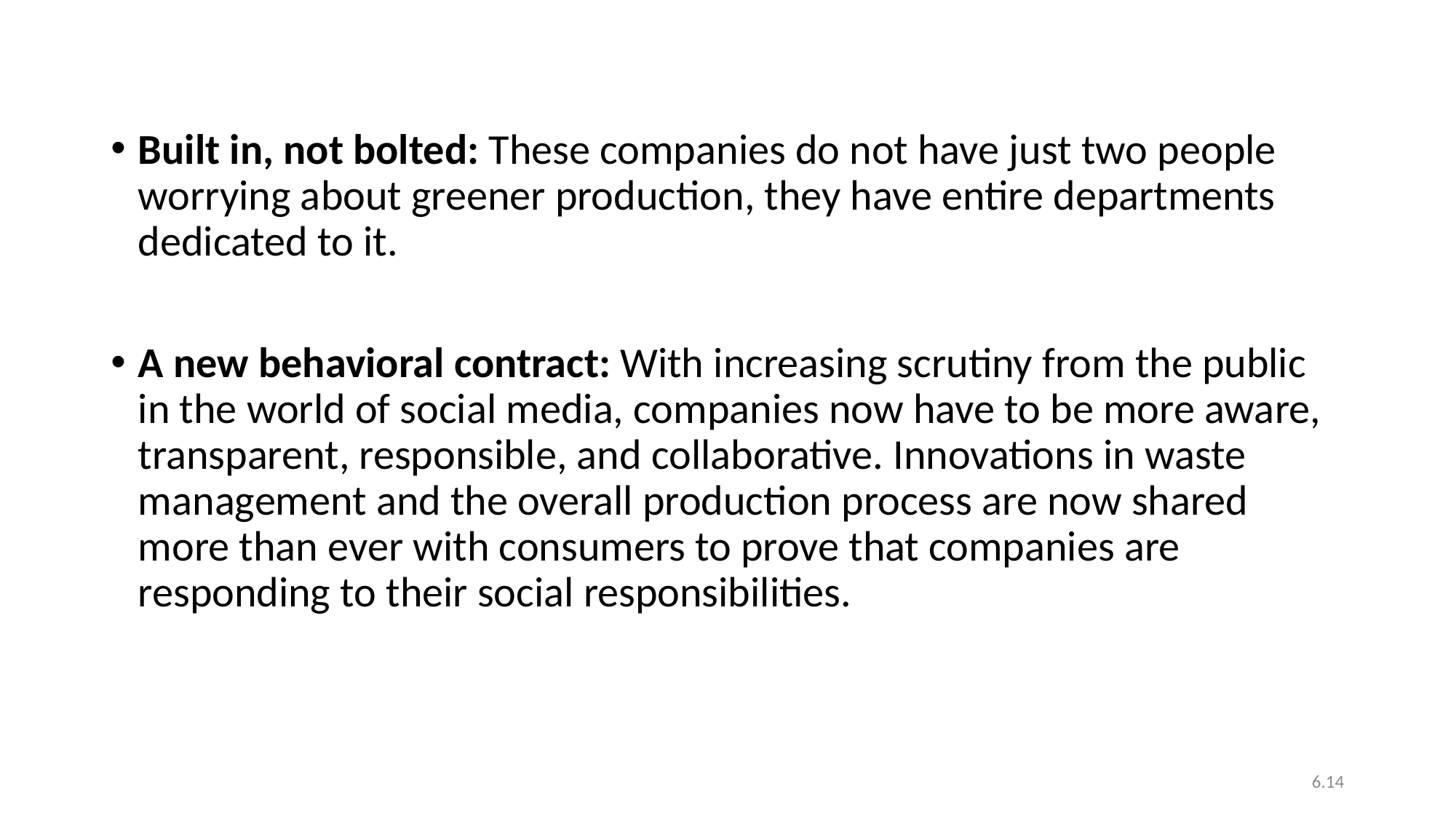

Built in, not bolted: These companies do not have just two people worrying about greener production, they have entire departments dedicated to it.

A new behavioral contract: With increasing scrutiny from the public in the world of social media, companies now have to be more aware, transparent, responsible, and collaborative. Innovations in waste management and the overall production process are now shared more than ever with consumers to prove that companies are responding to their social responsibilities.
6.14